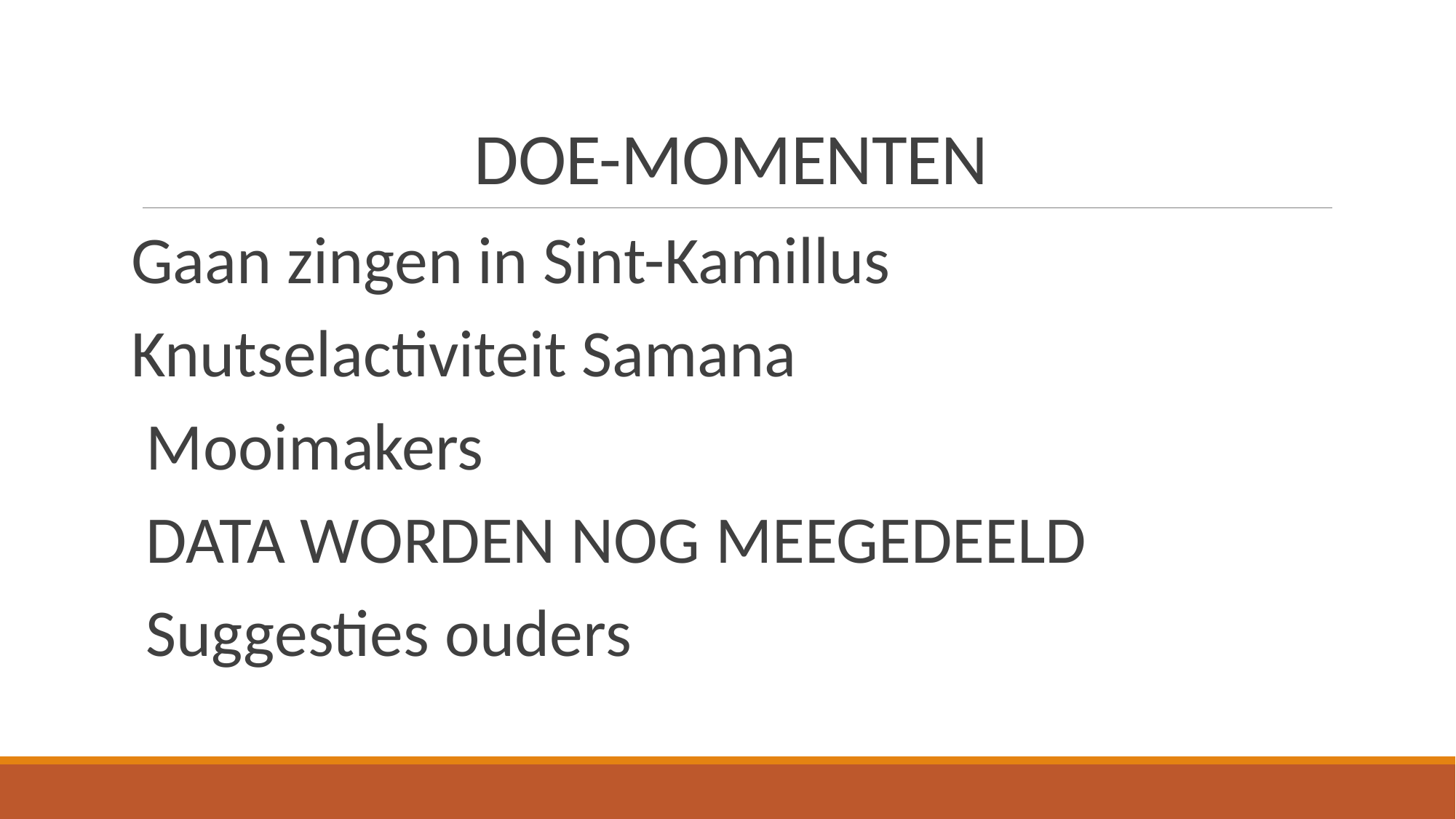

# DOE-MOMENTEN
Gaan zingen in Sint-Kamillus
Knutselactiviteit Samana
Mooimakers
DATA WORDEN NOG MEEGEDEELD
Suggesties ouders